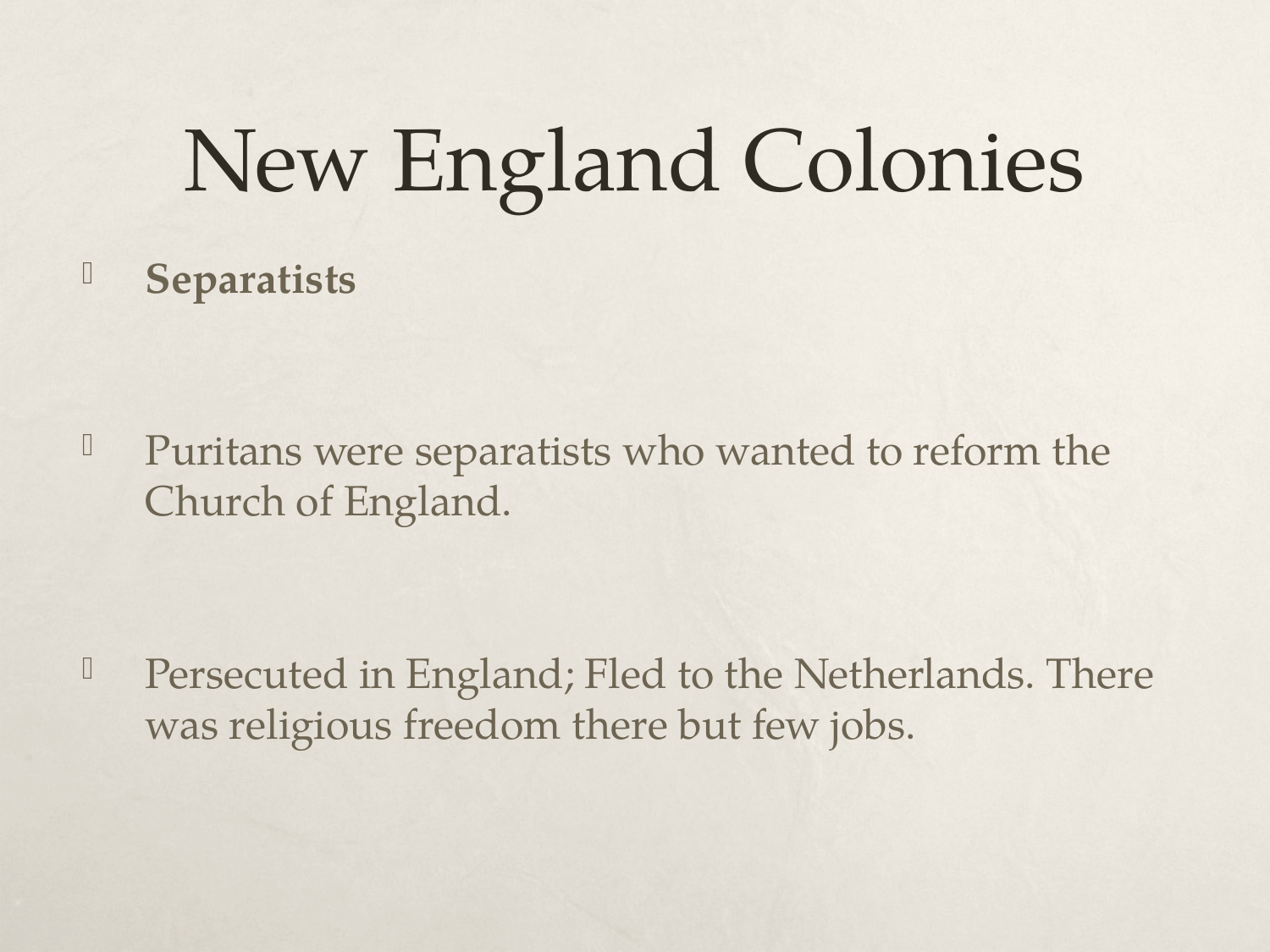

# New England Colonies
Separatists

Puritans were separatists who wanted to reform the Church of England.

Persecuted in England; Fled to the Netherlands. There was religious freedom there but few jobs.